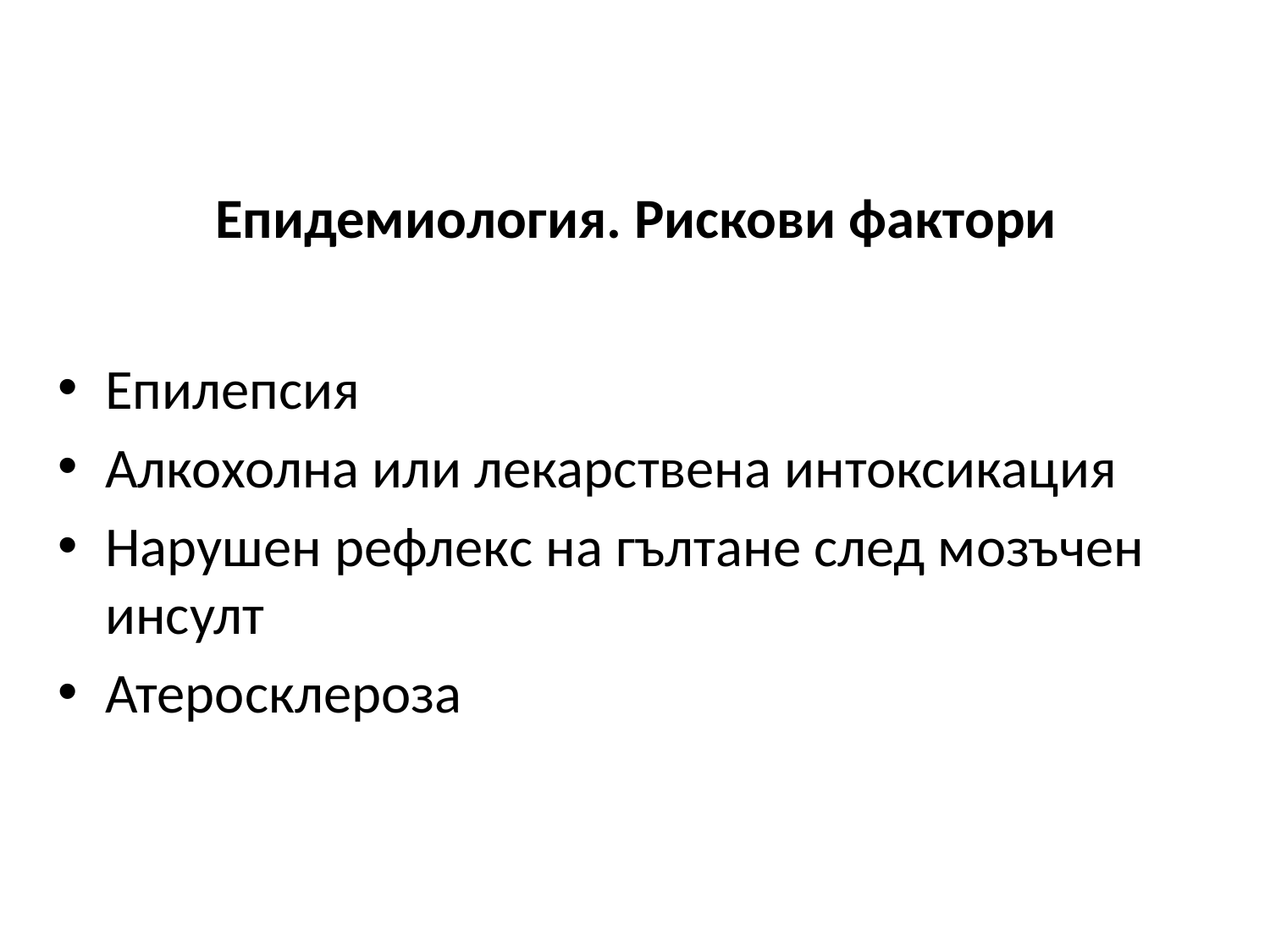

# Епидемиология. Рискови фактори
Епилепсия
Алкохолна или лекарствена интоксикация
Нарушен рефлекс на гълтане след мозъчен инсулт
Атеросклероза